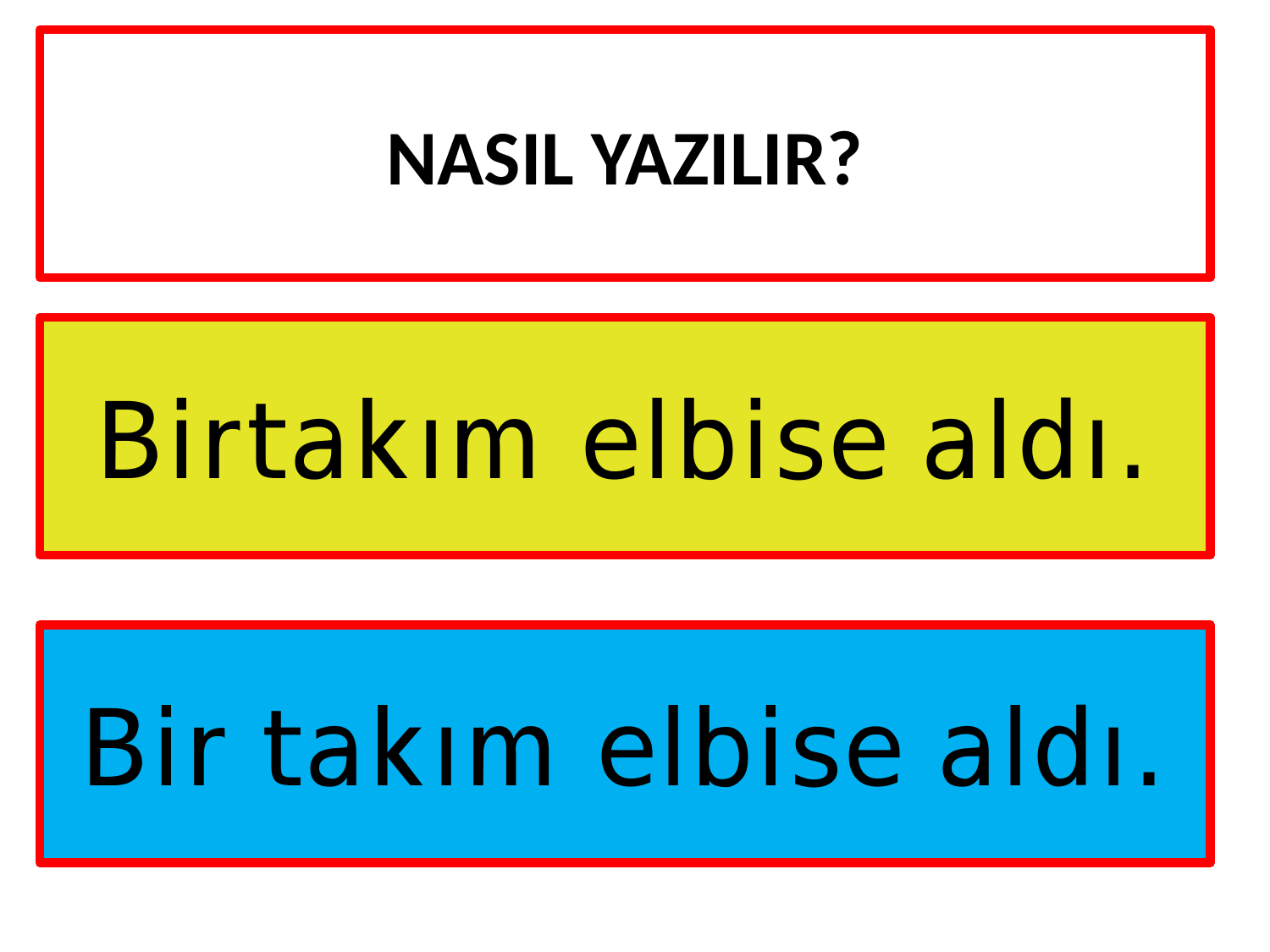

# NASIL YAZILIR?
Birtakım elbise aldı.
Bir takım elbise aldı.